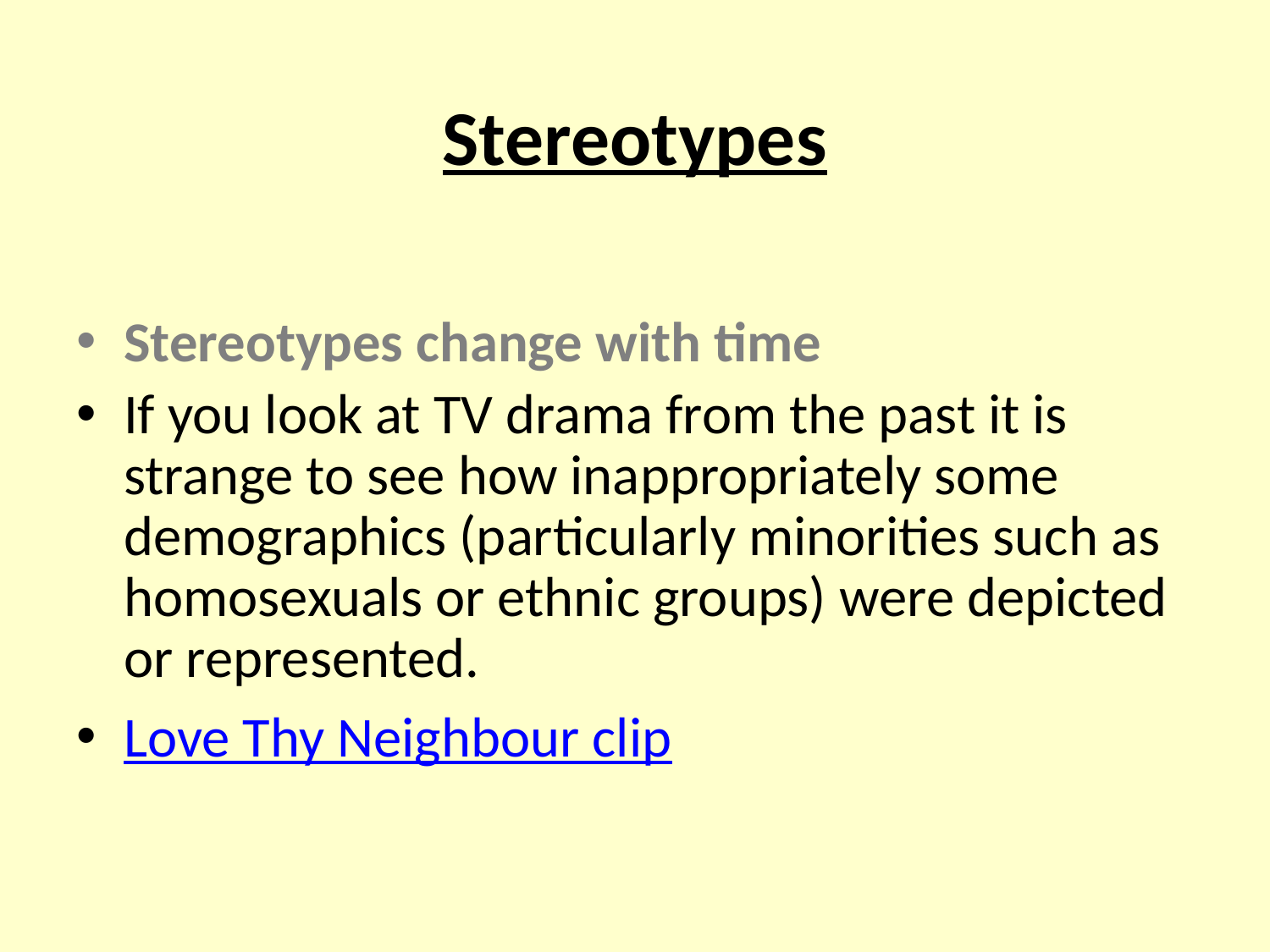

# Stereotypes

Stereotypes change with time
If you look at TV drama from the past it is strange to see how inappropriately some demographics (particularly minorities such as homosexuals or ethnic groups) were depicted or represented.
Love Thy Neighbour clip